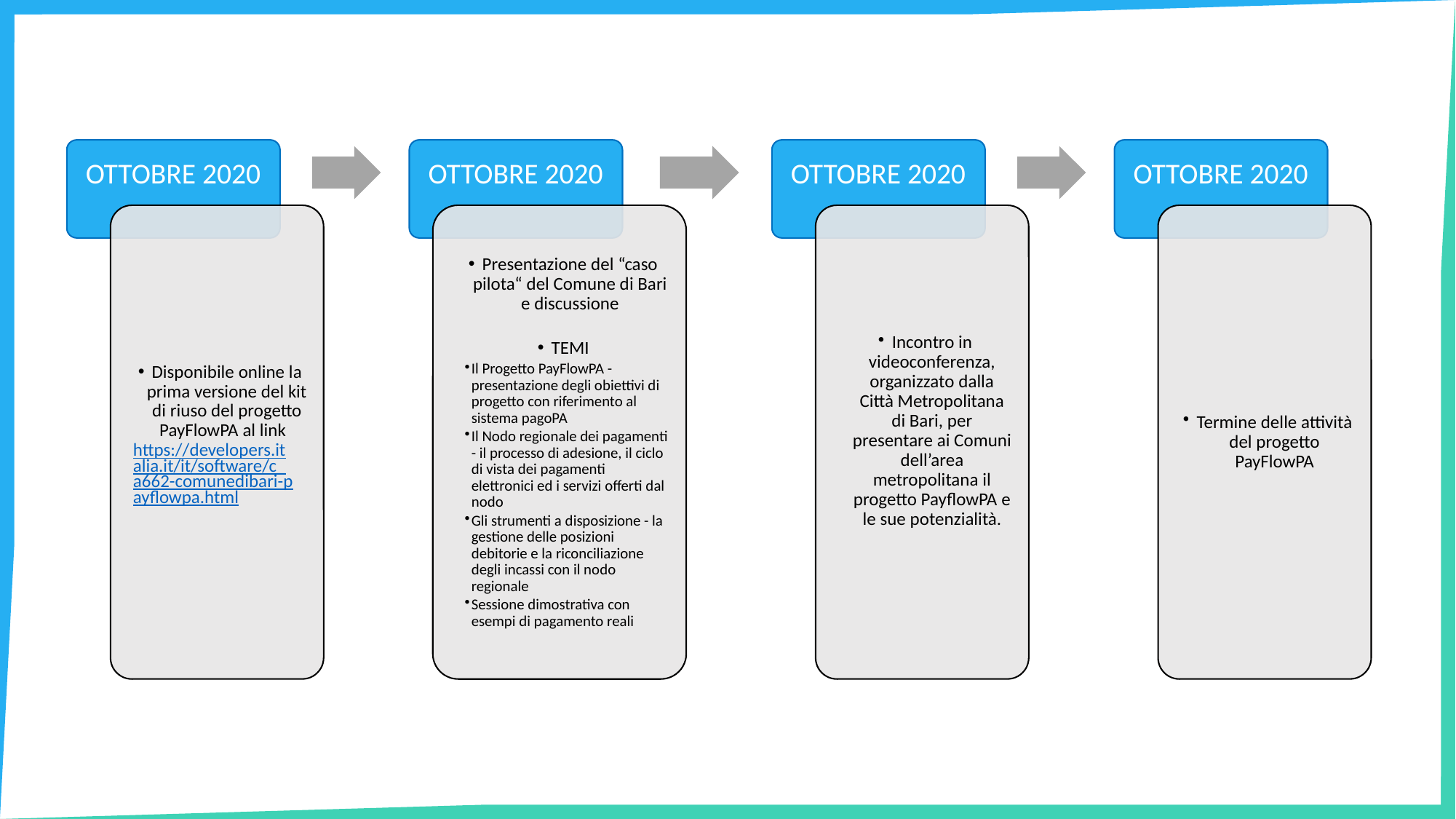

OTTOBRE 2020
Disponibile online la prima versione del kit di riuso del progetto PayFlowPA al link  https://developers.italia.it/it/software/c_a662-comunedibari-payflowpa.html

OTTOBRE 2020
Presentazione del “caso pilota“ del Comune di Bari e discussione

TEMI
Il Progetto PayFlowPA - presentazione degli obiettivi di progetto con riferimento al sistema pagoPA
Il Nodo regionale dei pagamenti - il processo di adesione, il ciclo di vista dei pagamenti elettronici ed i servizi offerti dal nodo
Gli strumenti a disposizione - la gestione delle posizioni debitorie e la riconciliazione degli incassi con il nodo regionale
Sessione dimostrativa con esempi di pagamento reali

OTTOBRE 2020
Incontro in videoconferenza, organizzato dalla Città Metropolitana di Bari, per presentare ai Comuni dell’area metropolitana il progetto PayflowPA e le sue potenzialità.

OTTOBRE 2020
Termine delle attività del progetto PayFlowPA